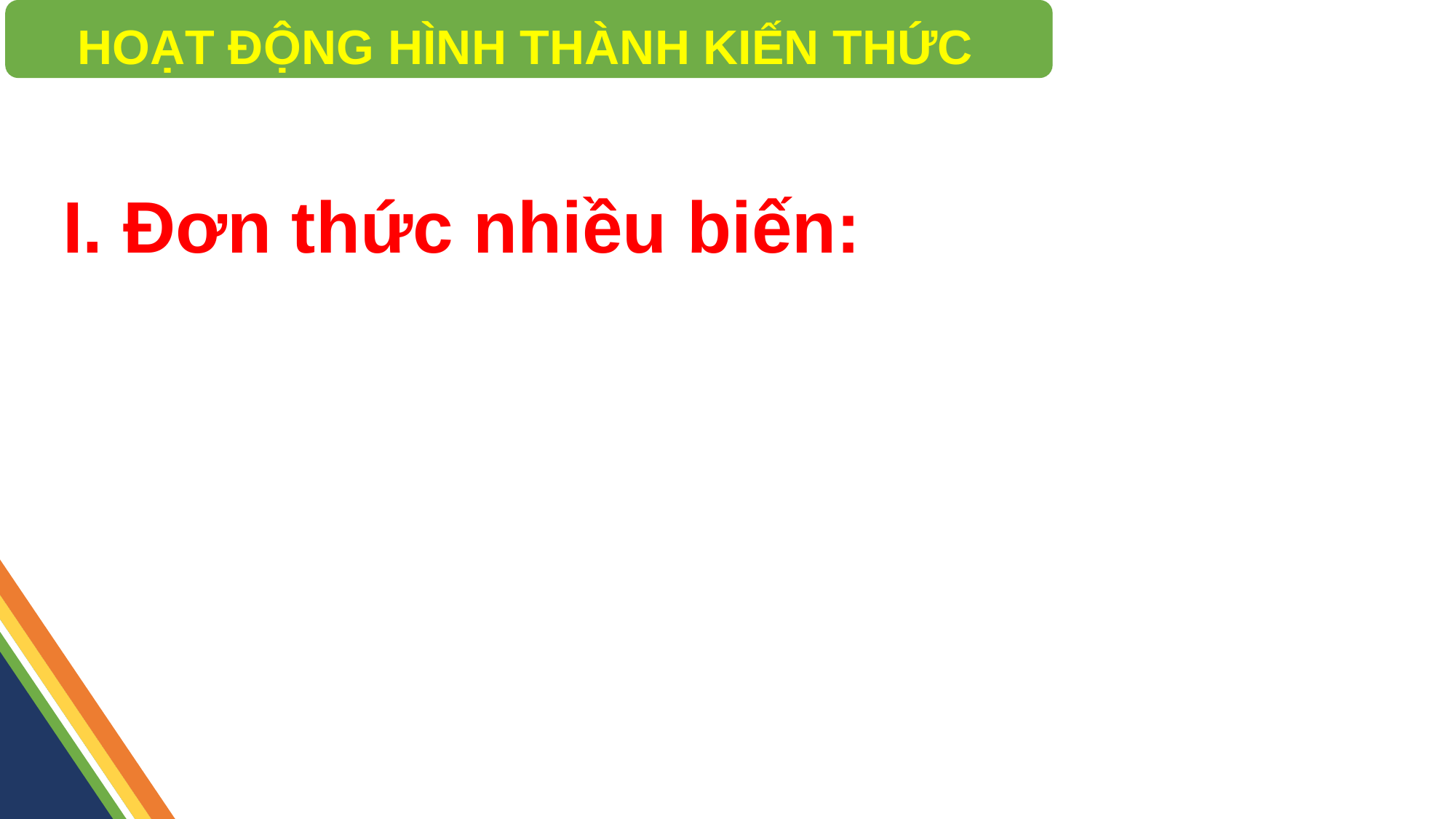

HOẠT ĐỘNG HÌNH THÀNH KIẾN THỨC

I. Đơn thức nhiều biến: